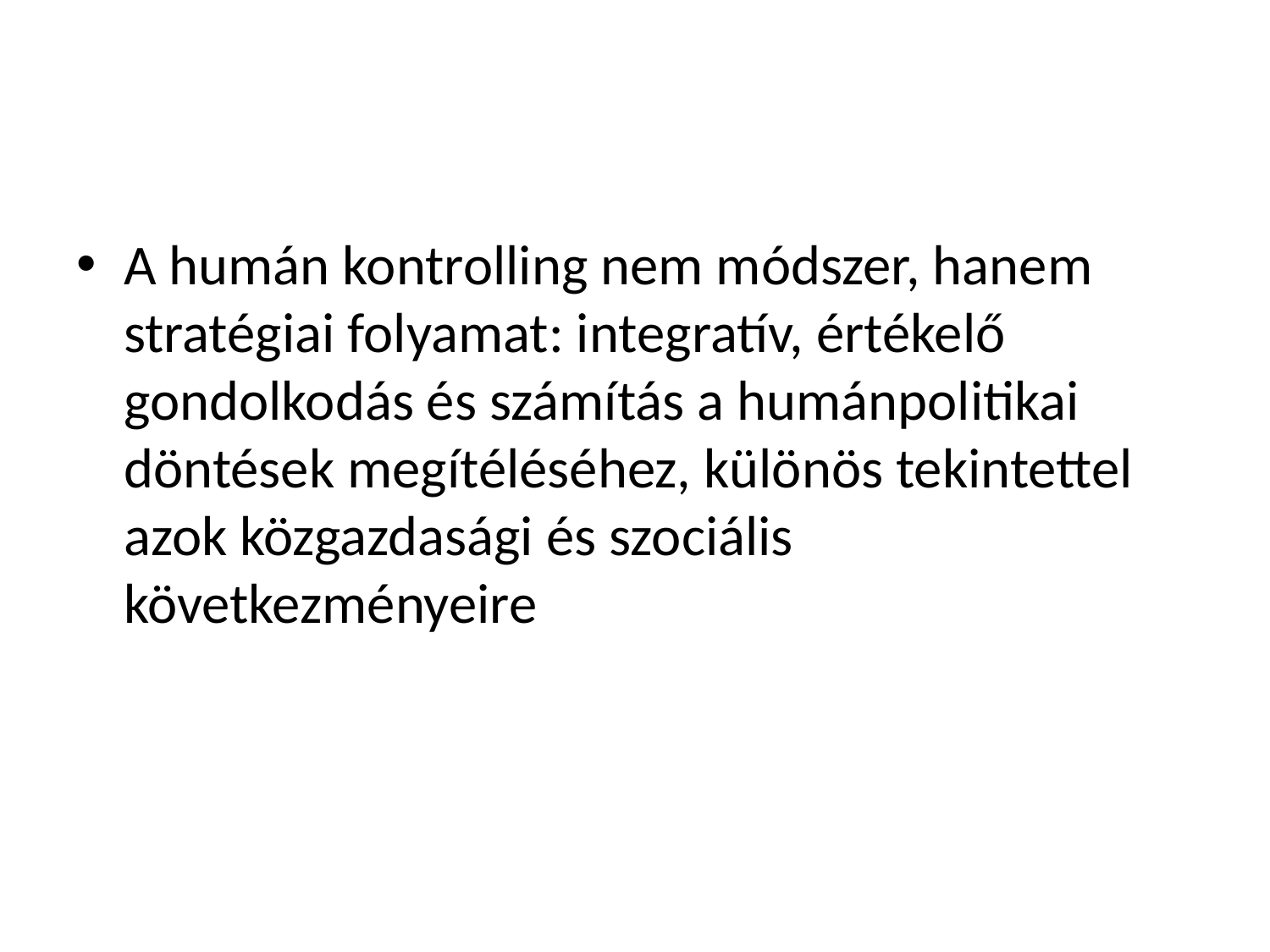

#
A humán kontrolling nem módszer, hanem stratégiai folyamat: integratív, értékelő gondolkodás és számítás a humánpolitikai döntések megítéléséhez, különös tekintettel azok közgazdasági és szociális következményeire